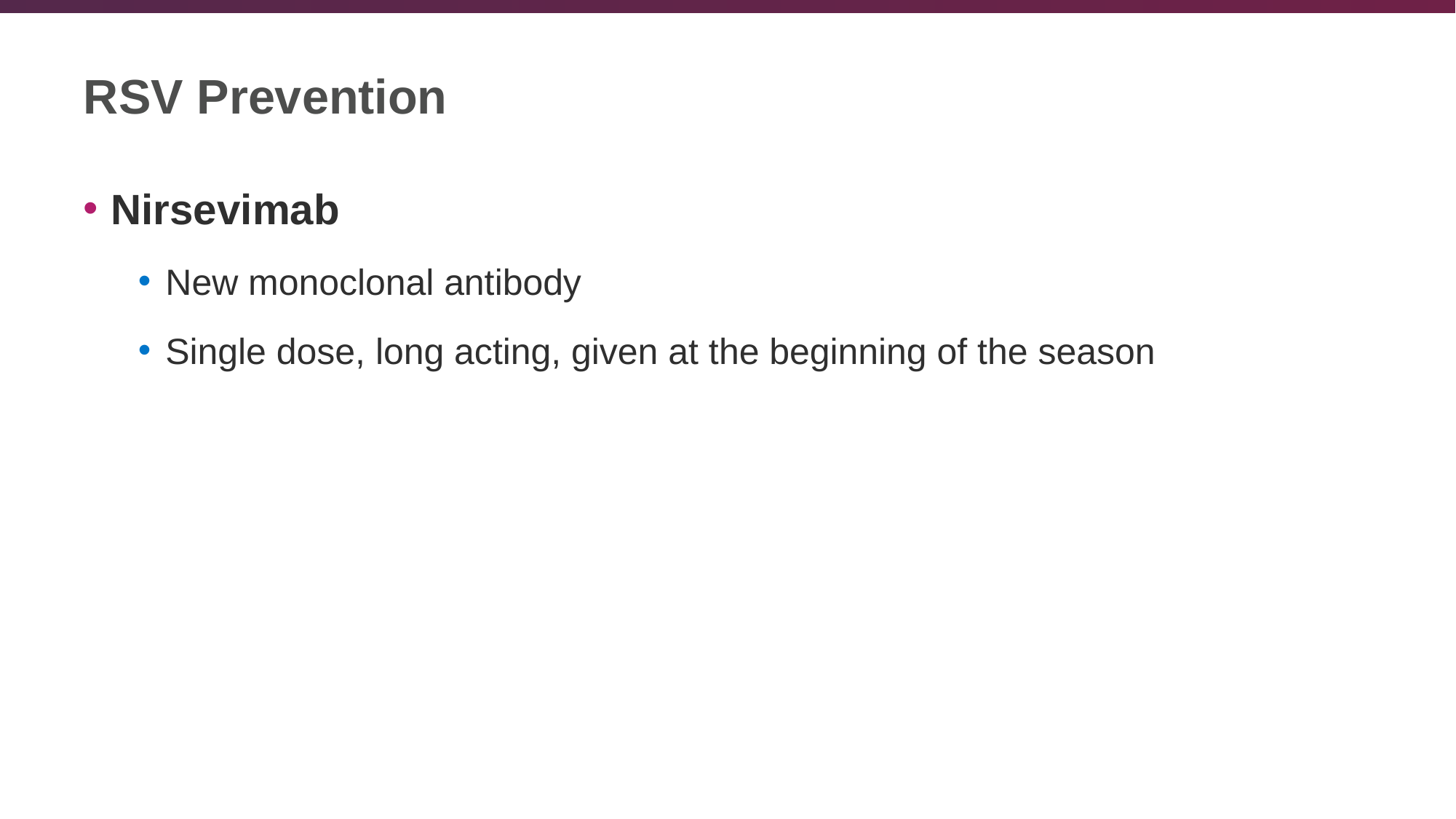

# RSV Prevention
Nirsevimab
New monoclonal antibody
Single dose, long acting, given at the beginning of the season